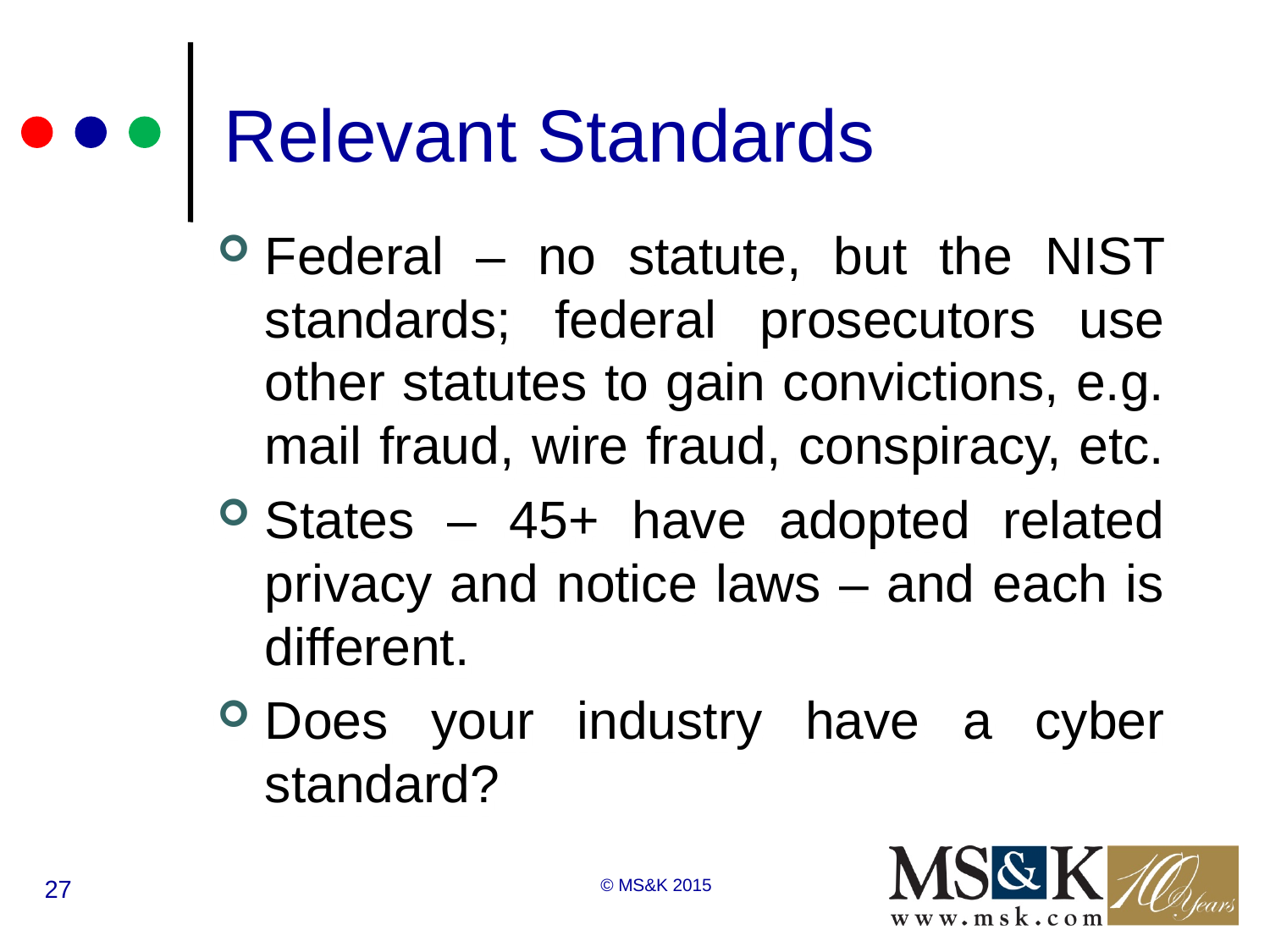

# Relevant Standards
Federal – no statute, but the NIST standards; federal prosecutors use other statutes to gain convictions, e.g. mail fraud, wire fraud, conspiracy, etc.
States – 45+ have adopted related privacy and notice laws – and each is different.
Does your industry have a cyber standard?

27
© MS&K 2015